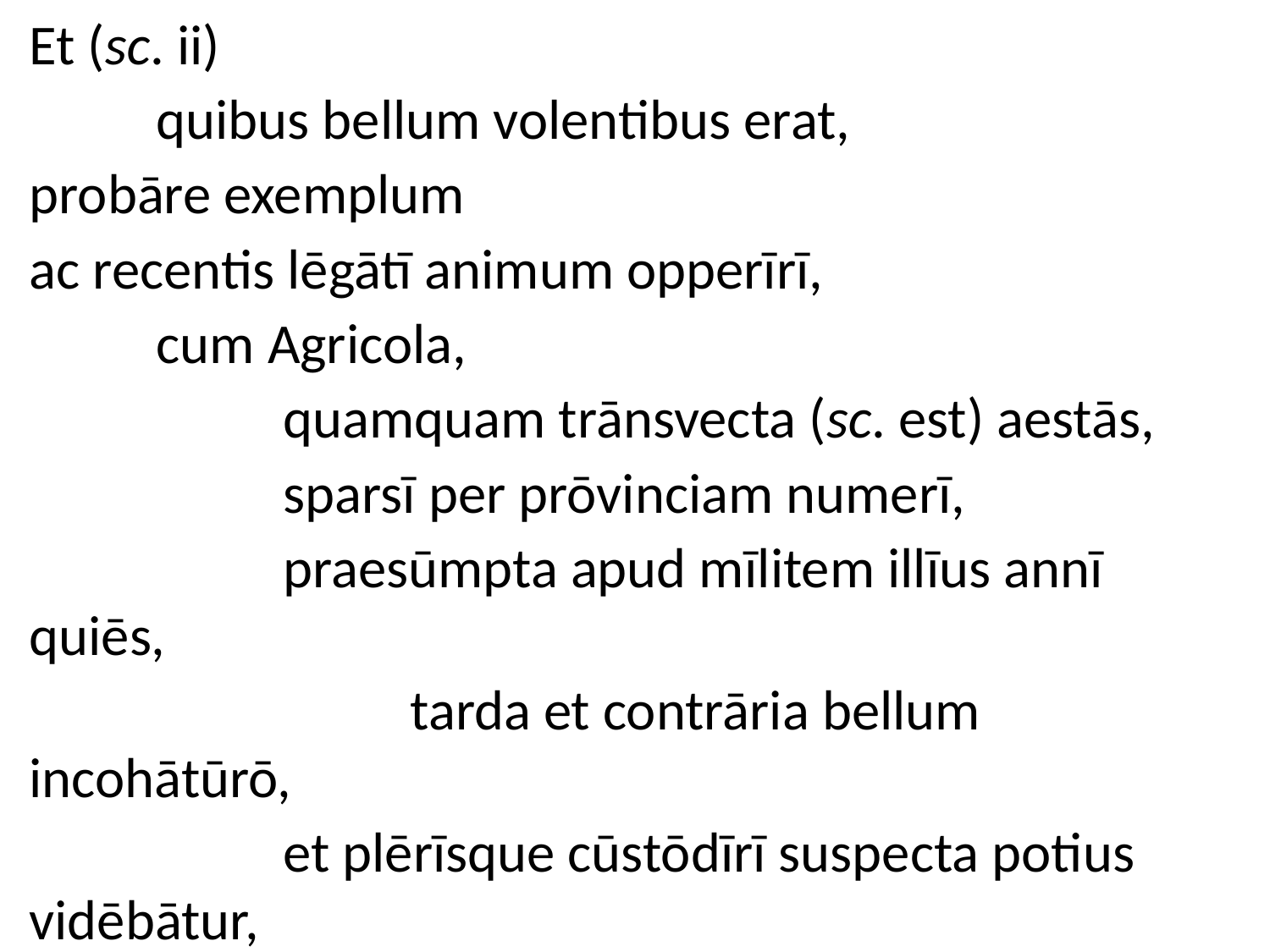

Et (sc. ii)
	quibus bellum volentibus erat,
probāre exemplum
ac recentis lēgātī animum opperīrī,
	cum Agricola,
		quamquam trānsvecta (sc. est) aestās,
		sparsī per prōvinciam numerī,
		praesūmpta apud mīlitem illīus annī quiēs,
			tarda et contrāria bellum incohātūrō,
		et plērīsque cūstōdīrī suspecta potius vidēbātur,
	īre obviam discrīminī statuit;

[18.2, beginning]
#